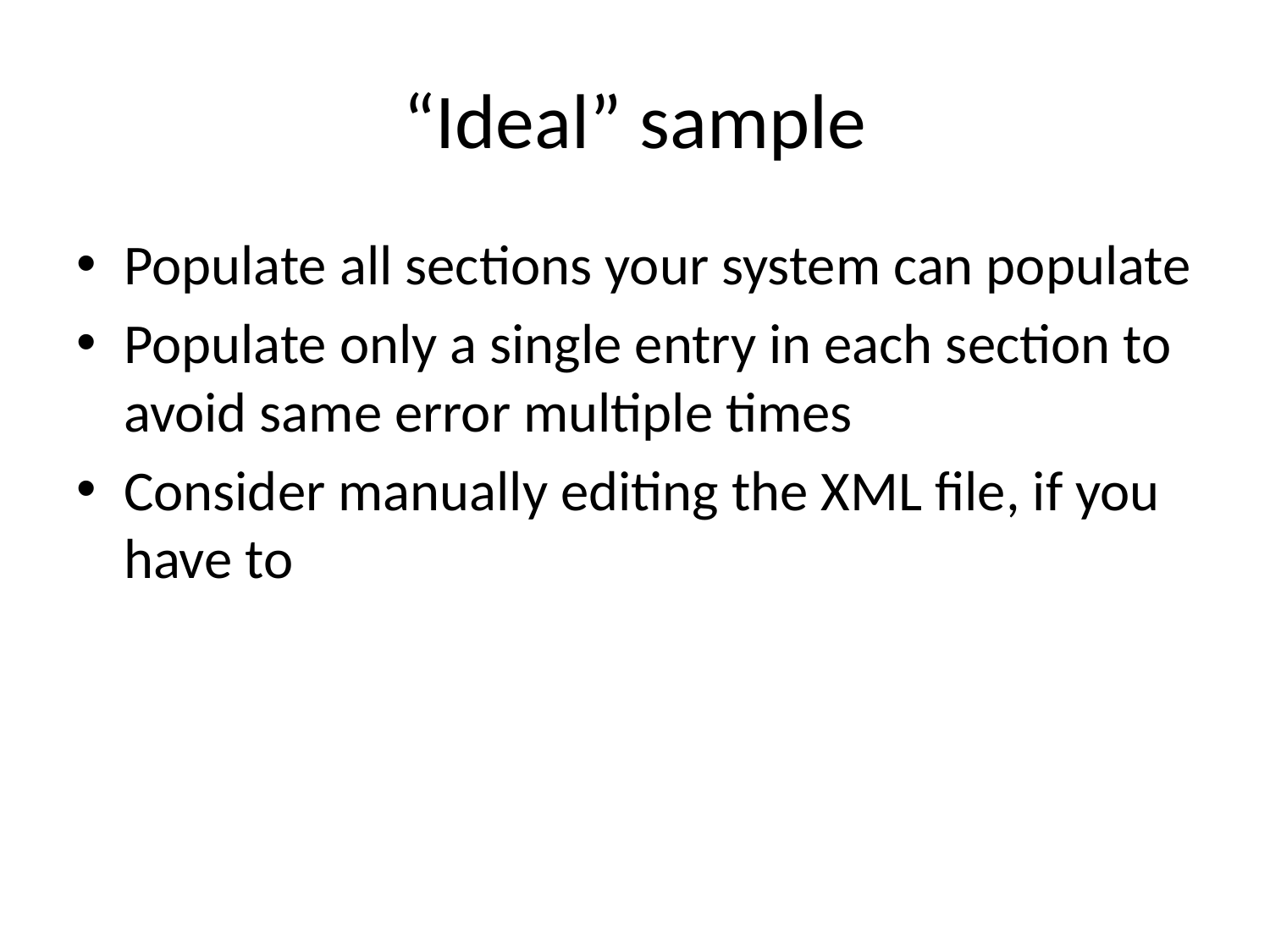

# “Ideal” sample
Populate all sections your system can populate
Populate only a single entry in each section to avoid same error multiple times
Consider manually editing the XML file, if you have to